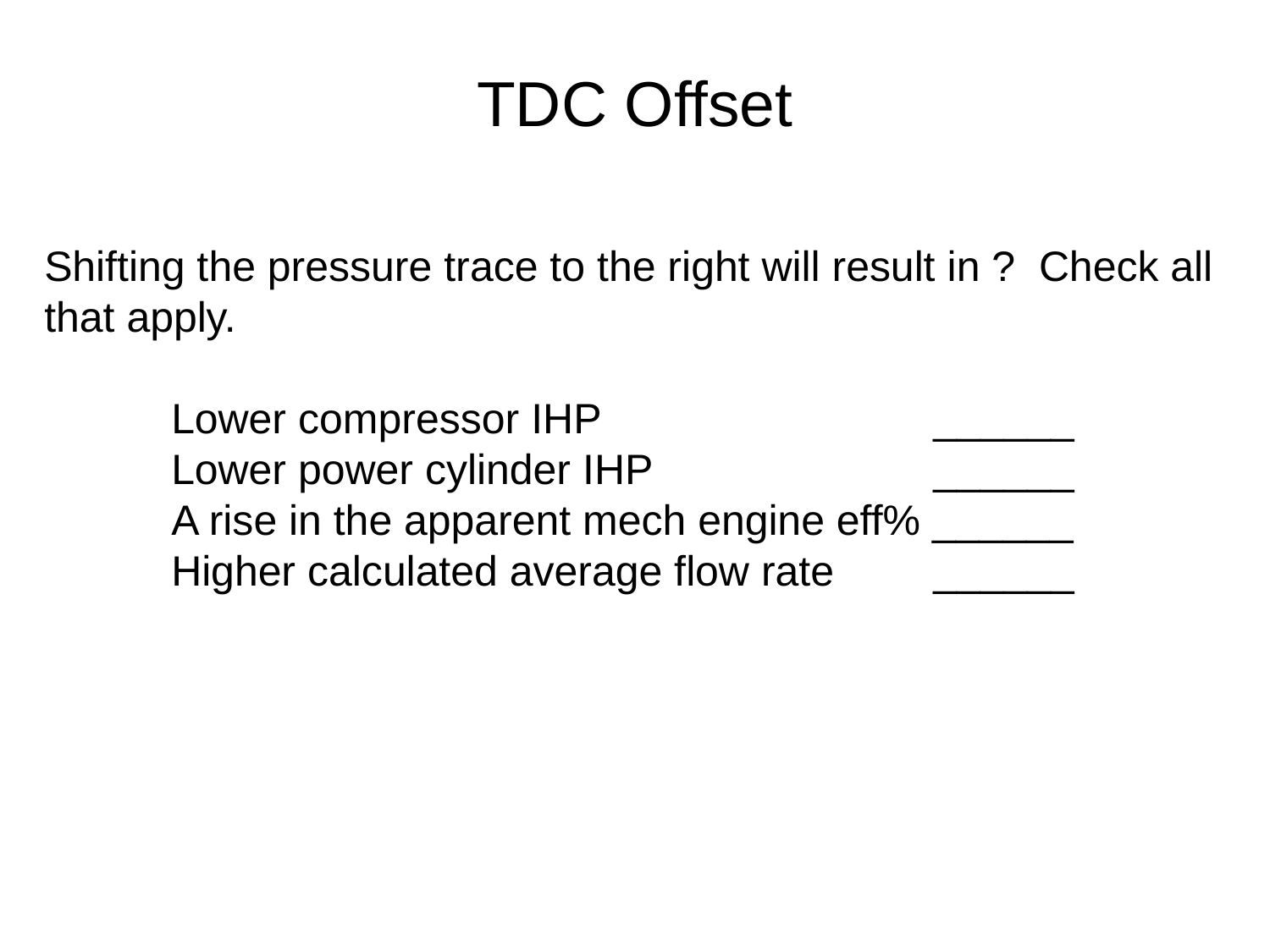

# TDC Offset
Shifting the pressure trace to the right will result in ?  Check all that apply.

	Lower compressor IHP			______
	Lower power cylinder IHP 			______
	A rise in the apparent mech engine eff% ______
	Higher calculated average flow rate	______